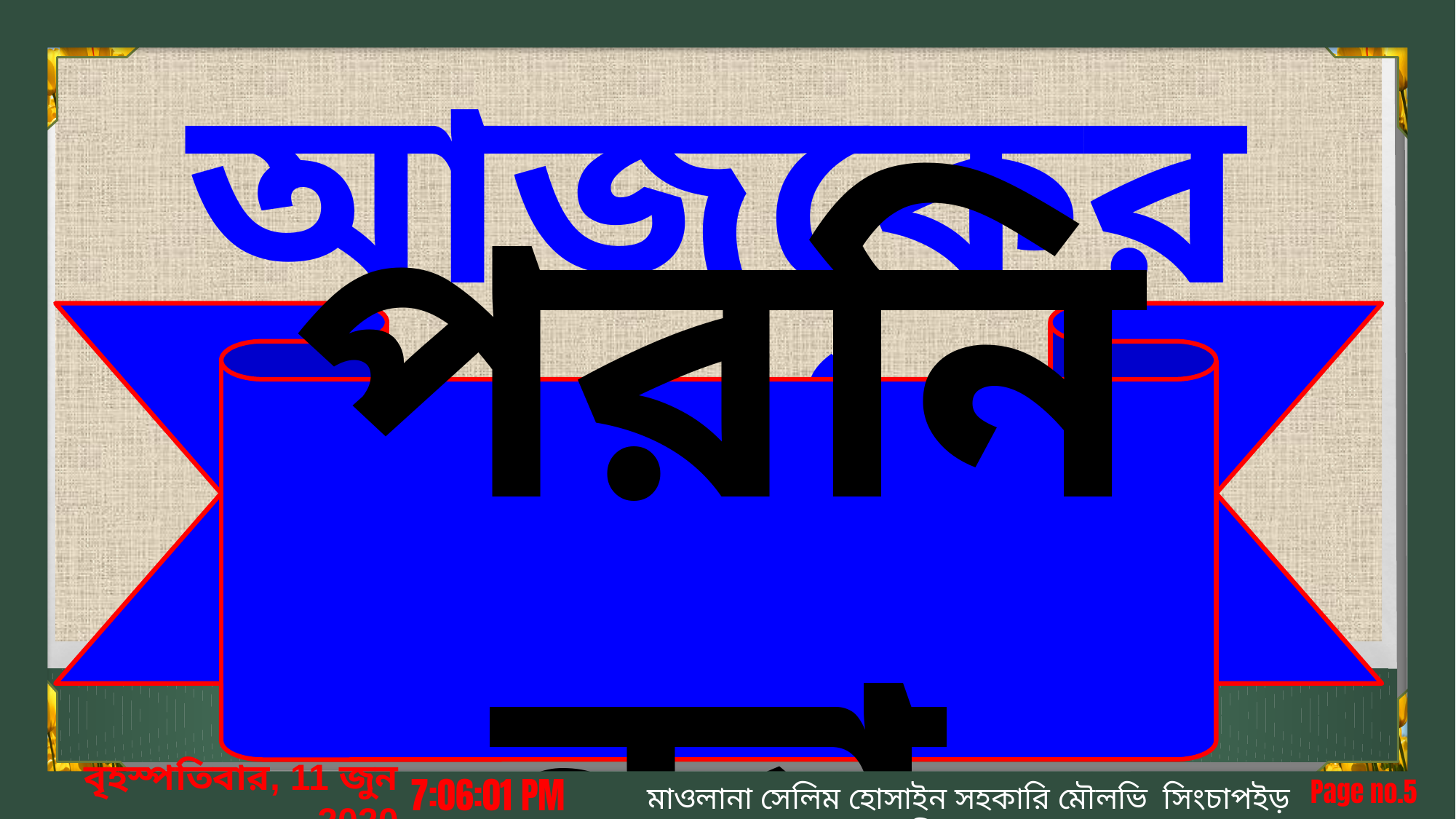

আজকের পাঠ
পরনিন্দা

7:06:01 PM
মাওলানা সেলিম হোসাইন সহকারি মৌলভি  সিংচাপইড় আলিম মাদ্রাসা।
Page no.5
বৃহস্পতিবার, 11 জুন 2020